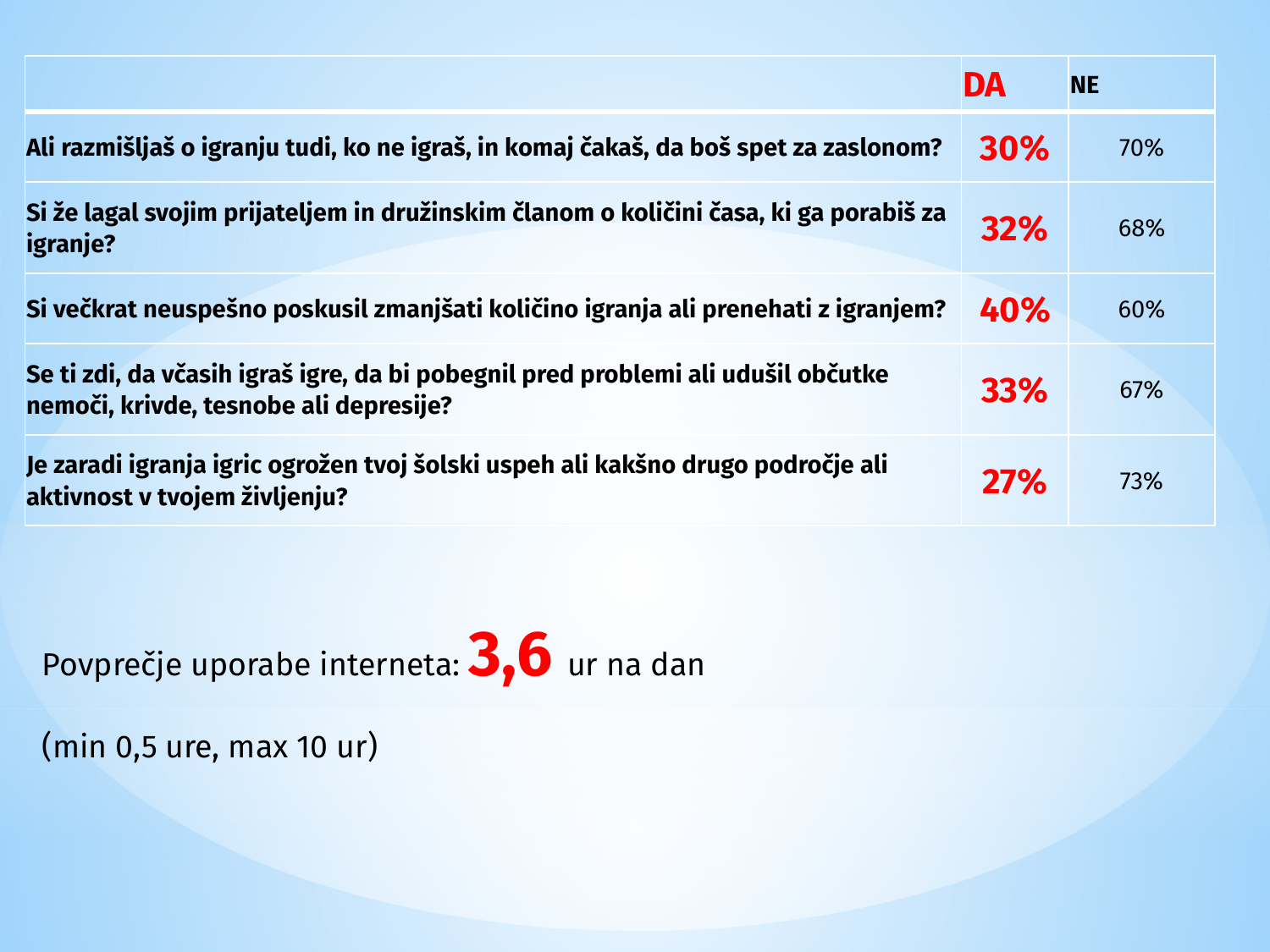

|  | DA | NE |
| --- | --- | --- |
| Ali razmišljaš o igranju tudi, ko ne igraš, in komaj čakaš, da boš spet za zaslonom? | 30% | 70% |
| Si že lagal svojim prijateljem in družinskim članom o količini časa, ki ga porabiš za igranje? | 32% | 68% |
| Si večkrat neuspešno poskusil zmanjšati količino igranja ali prenehati z igranjem? | 40% | 60% |
| Se ti zdi, da včasih igraš igre, da bi pobegnil pred problemi ali udušil občutke nemoči, krivde, tesnobe ali depresije? | 33% | 67% |
| Je zaradi igranja igric ogrožen tvoj šolski uspeh ali kakšno drugo področje ali aktivnost v tvojem življenju? | 27% | 73% |
Povprečje uporabe interneta: 3,6 ur na dan

(min 0,5 ure, max 10 ur)